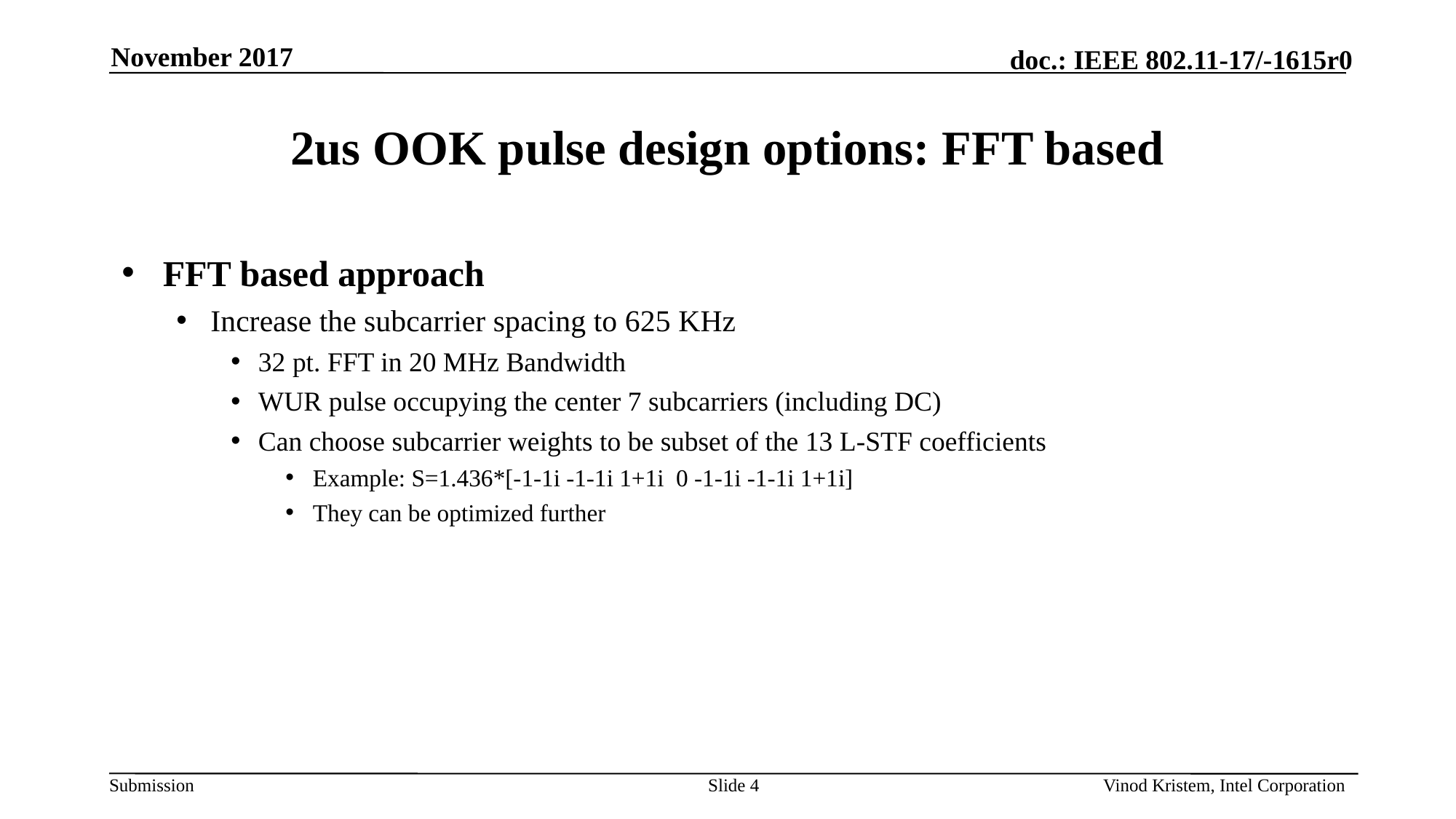

November 2017
# 2us OOK pulse design options: FFT based
FFT based approach
Increase the subcarrier spacing to 625 KHz
32 pt. FFT in 20 MHz Bandwidth
WUR pulse occupying the center 7 subcarriers (including DC)
Can choose subcarrier weights to be subset of the 13 L-STF coefficients
Example: S=1.436*[-1-1i -1-1i 1+1i  0 -1-1i -1-1i 1+1i]
They can be optimized further
Slide 4
Vinod Kristem, Intel Corporation